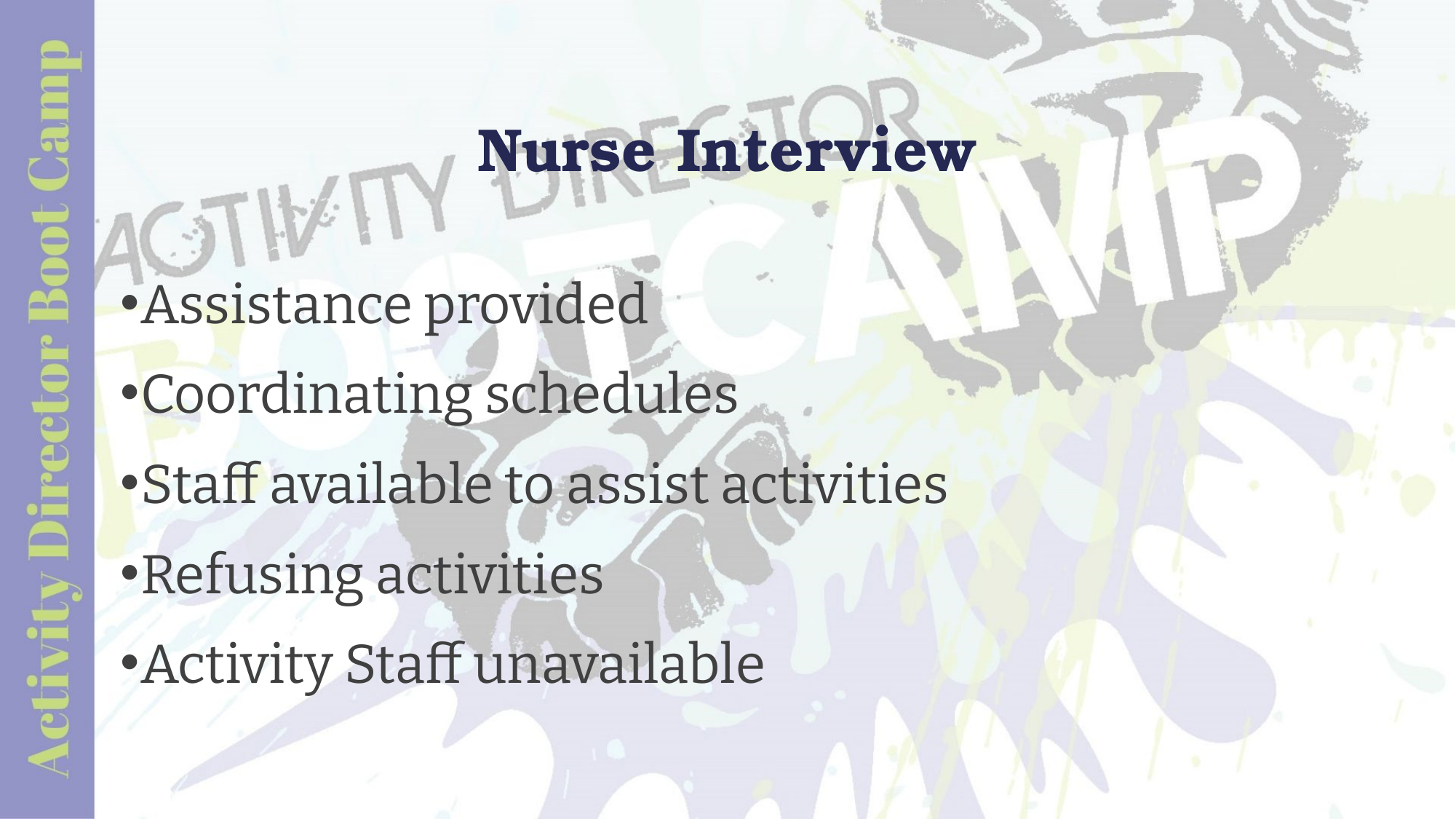

# Nurse Interview
Assistance provided
Coordinating schedules
Staff available to assist activities
Refusing activities
Activity Staff unavailable